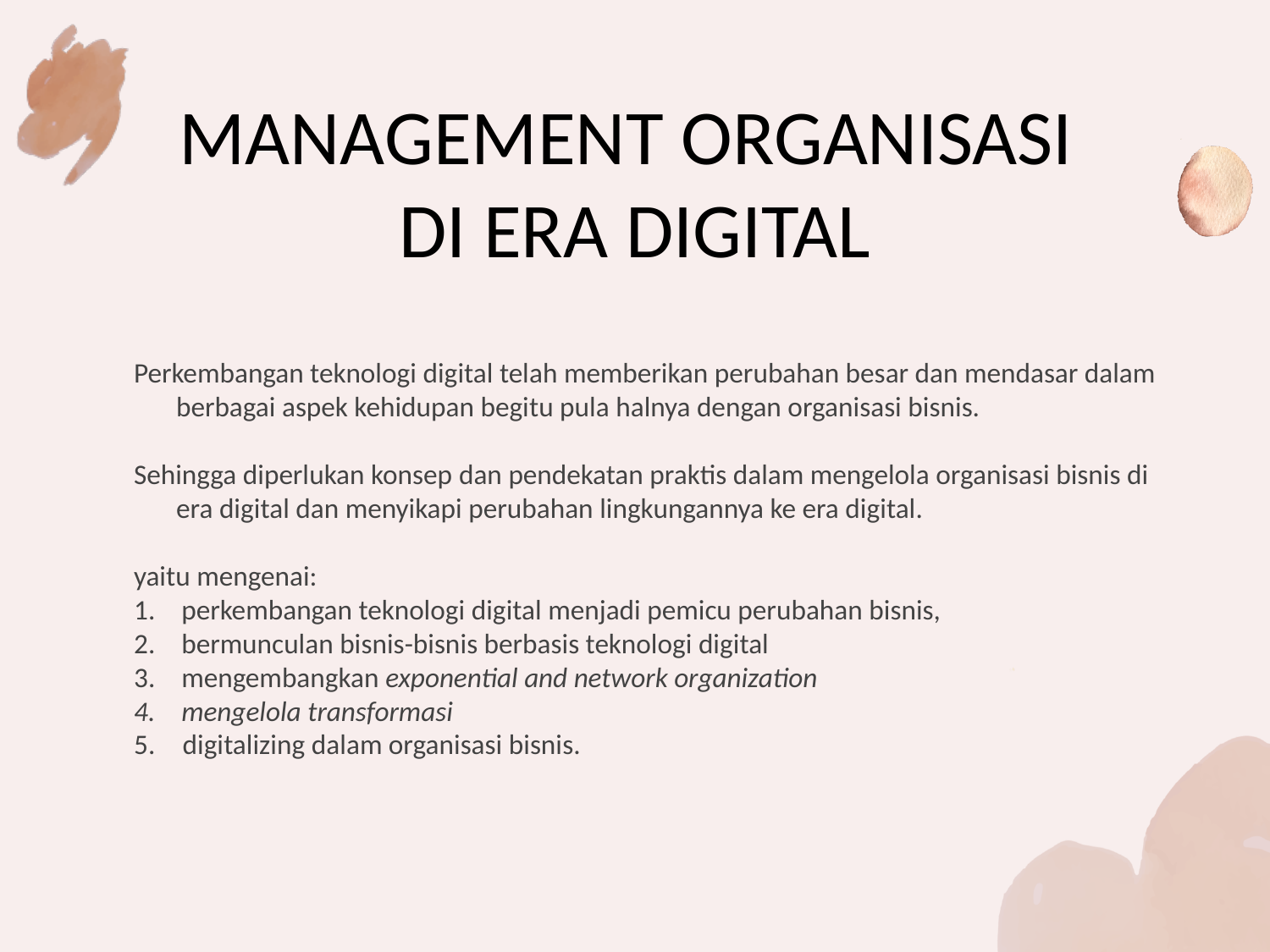

# MANAGEMENT ORGANISASI DI ERA DIGITAL
Perkembangan teknologi digital telah memberikan perubahan besar dan mendasar dalam berbagai aspek kehidupan begitu pula halnya dengan organisasi bisnis.

Sehingga diperlukan konsep dan pendekatan praktis dalam mengelola organisasi bisnis di era digital dan menyikapi perubahan lingkungannya ke era digital.

yaitu mengenai:
perkembangan teknologi digital menjadi pemicu perubahan bisnis,
bermunculan bisnis-bisnis berbasis teknologi digital
mengembangkan exponential and network organization
mengelola transformasi
 digitalizing dalam organisasi bisnis.